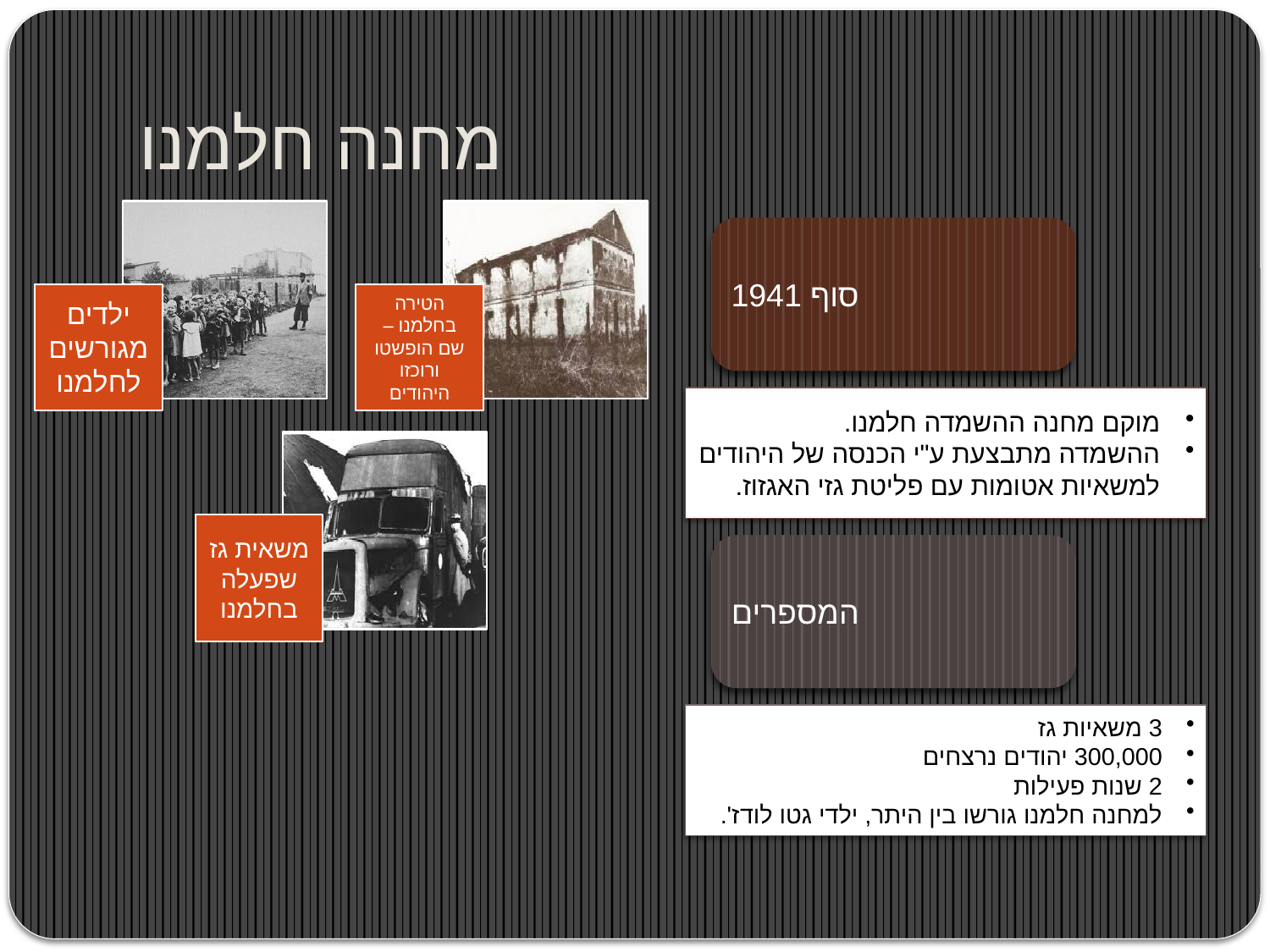

# מחנה חלמנו
ילדים מגורשים לחלמנו
הטירה בחלמנו – שם הופשטו ורוכזו היהודים
משאית גז שפעלה בחלמנו
סוף 1941
המספרים
מוקם מחנה ההשמדה חלמנו.
ההשמדה מתבצעת ע"י הכנסה של היהודים למשאיות אטומות עם פליטת גזי האגזוז.
3 משאיות גז
300,000 יהודים נרצחים
2 שנות פעילות
למחנה חלמנו גורשו בין היתר, ילדי גטו לודז'.